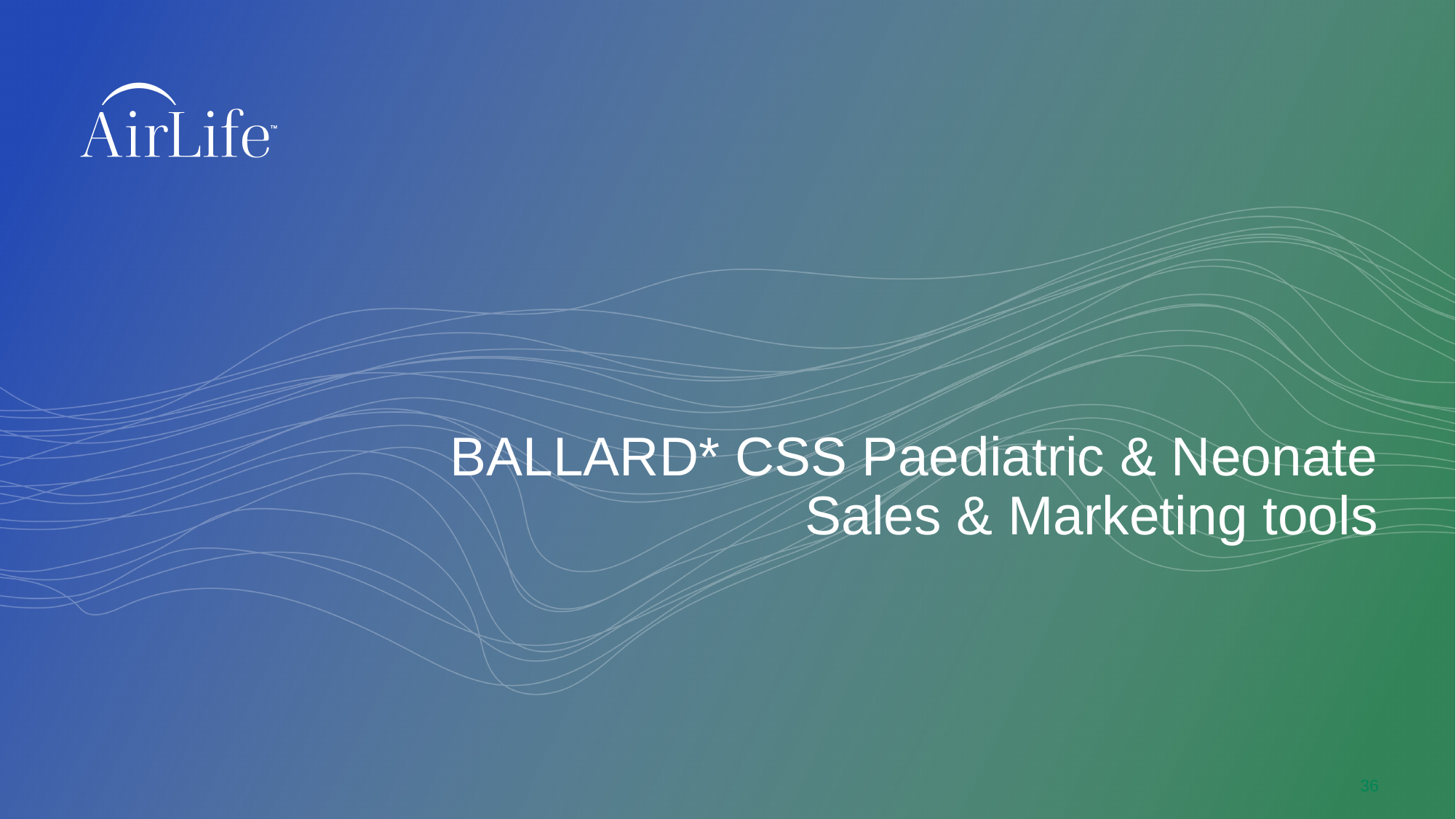

# BALLARD* CSS Paediatric & Neonate Sales & Marketing tools
36